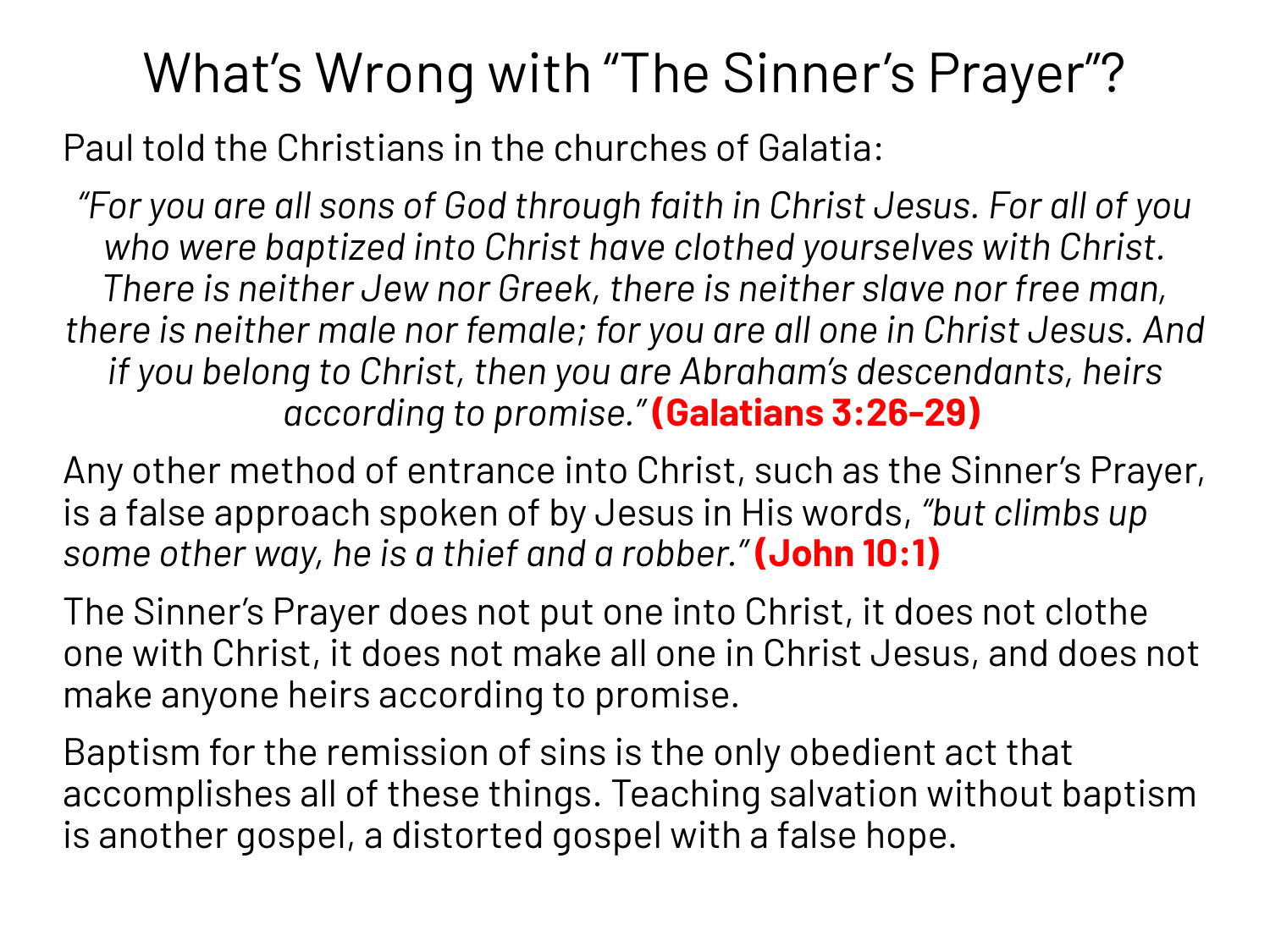

# What’s Wrong with “The Sinner’s Prayer”?
Paul told the Christians in the churches of Galatia:
“For you are all sons of God through faith in Christ Jesus. For all of you who were baptized into Christ have clothed yourselves with Christ. There is neither Jew nor Greek, there is neither slave nor free man, there is neither male nor female; for you are all one in Christ Jesus. And if you belong to Christ, then you are Abraham’s descendants, heirs according to promise.” (Galatians 3:26-29)
Any other method of entrance into Christ, such as the Sinner’s Prayer, is a false approach spoken of by Jesus in His words, “but climbs up some other way, he is a thief and a robber.” (John 10:1)
The Sinner’s Prayer does not put one into Christ, it does not clothe one with Christ, it does not make all one in Christ Jesus, and does not make anyone heirs according to promise.
Baptism for the remission of sins is the only obedient act that accomplishes all of these things. Teaching salvation without baptism is another gospel, a distorted gospel with a false hope.